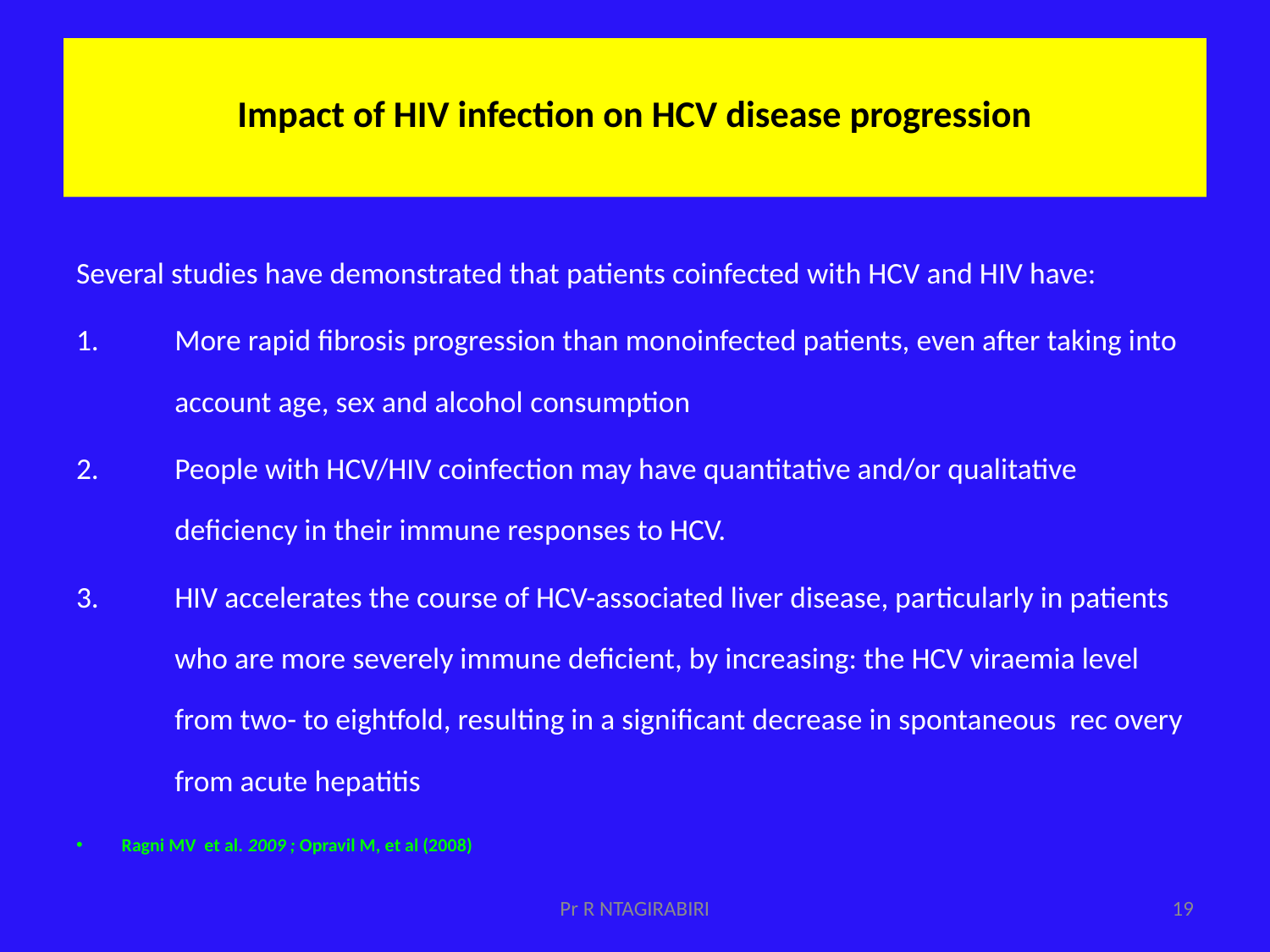

# Impact of HIV infection on HCV disease progression
Several studies have demonstrated that patients coinfected with HCV and HIV have:
More rapid fibrosis progression than monoinfected patients, even after taking into account age, sex and alcohol consumption
People with HCV/HIV coinfection may have quantitative and/or qualitative deficiency in their immune responses to HCV.
HIV accelerates the course of HCV-associated liver disease, particularly in patients who are more severely immune deficient, by increasing: the HCV viraemia level from two- to eightfold, resulting in a significant decrease in spontaneous  rec overy from acute hepatitis

Ragni MV  et al. 2009 ; Opravil M, et al (2008)
Pr R NTAGIRABIRI
19